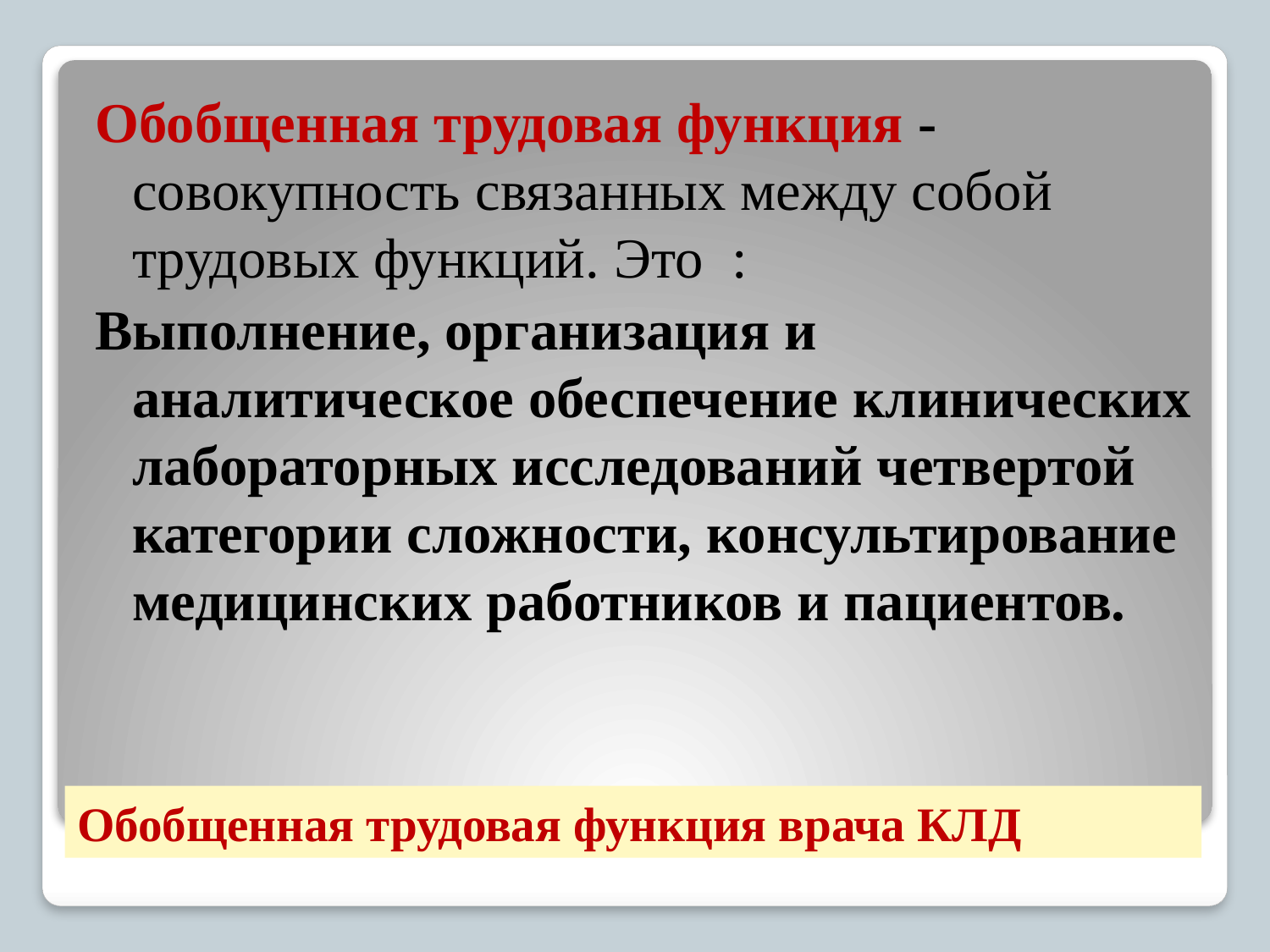

Обобщенная трудовая функция - совокупность связанных между собой трудовых функций. Это  :
Выполнение, организация и аналитическое обеспечение клинических лабораторных исследований четвертой категории сложности, консультирование медицинских работников и пациентов.
# Обобщенная трудовая функция врача КЛД